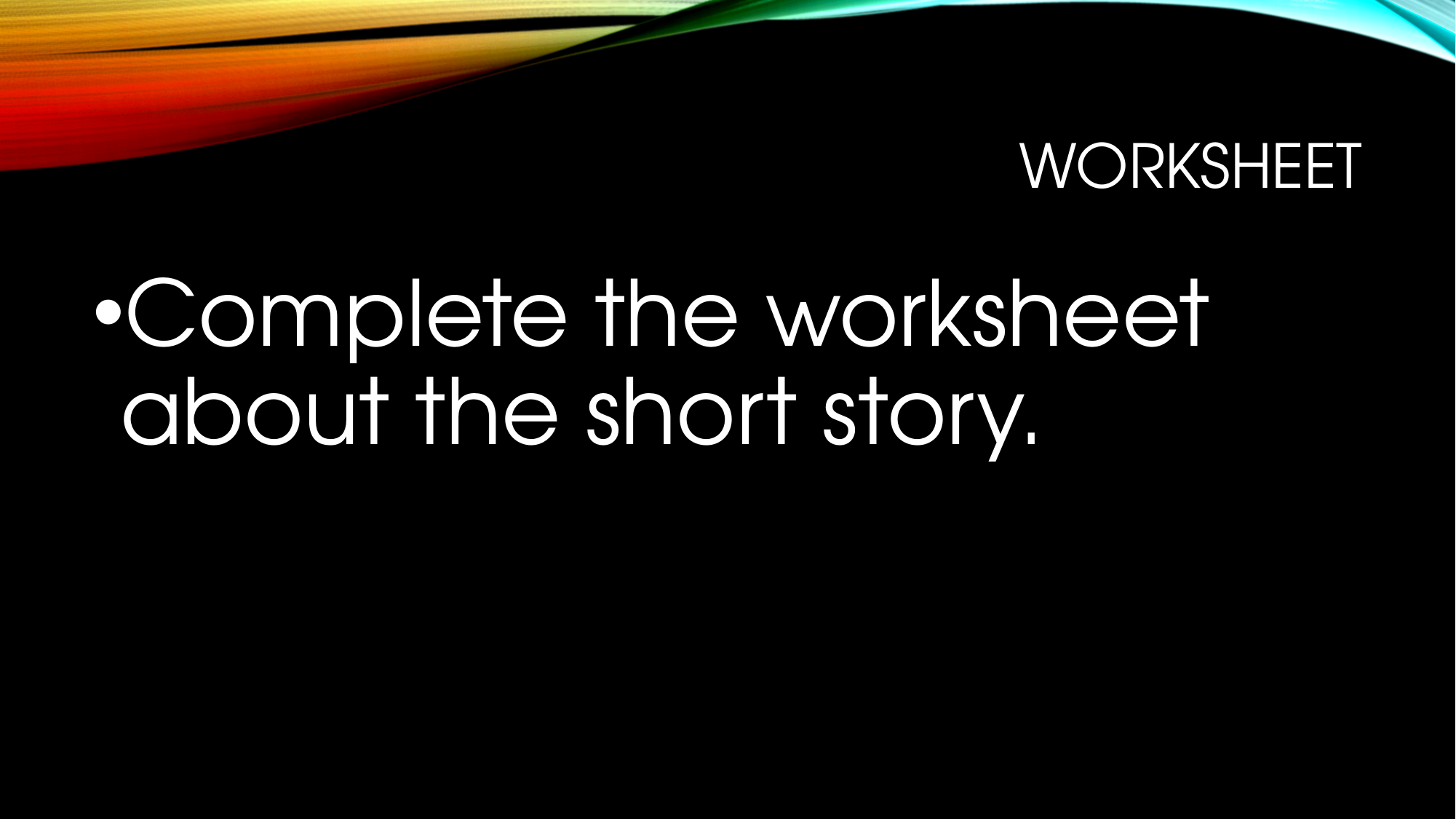

# Worksheet
Complete the worksheet about the short story.